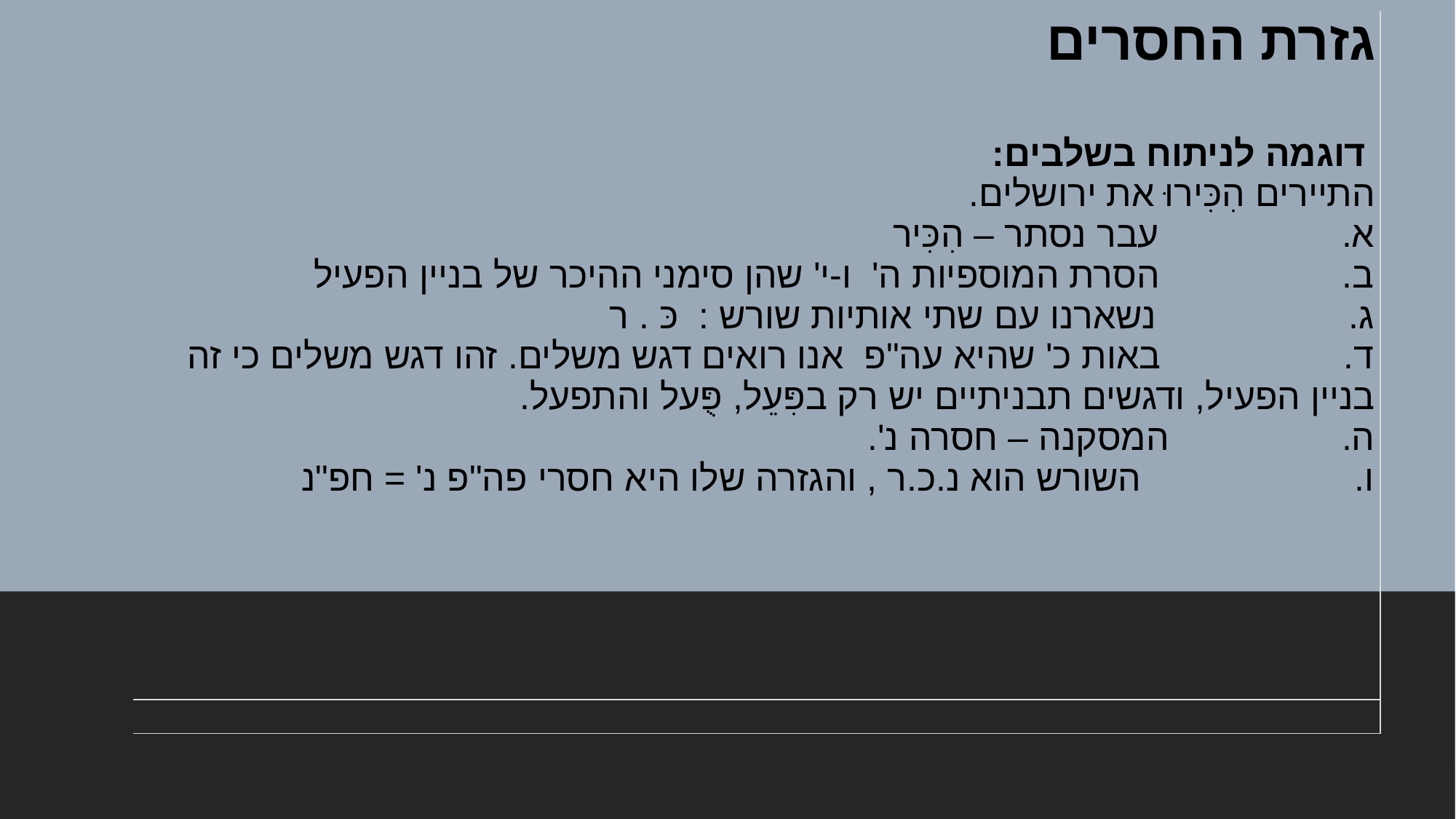

| גזרת החסרים  דוגמה לניתוח בשלבים: התיירים הִכִּירוּ את ירושלים. א.                  עבר נסתר – הִכִּיר ב.                  הסרת המוספיות ה'  ו-י' שהן סימני ההיכר של בניין הפעיל ג.                   נשארנו עם שתי אותיות שורש :  כּ . ר ד.                  באות כ' שהיא עה"פ  אנו רואים דגש משלים. זהו דגש משלים כי זה בניין הפעיל, ודגשים תבניתיים יש רק בפִּעֵל, פֻּעל והתפעל. ה.                 המסקנה – חסרה נ'. ו.                     השורש הוא נ.כ.ר , והגזרה שלו היא חסרי פה"פ נ' = חפ"נ |
| --- |
|  |